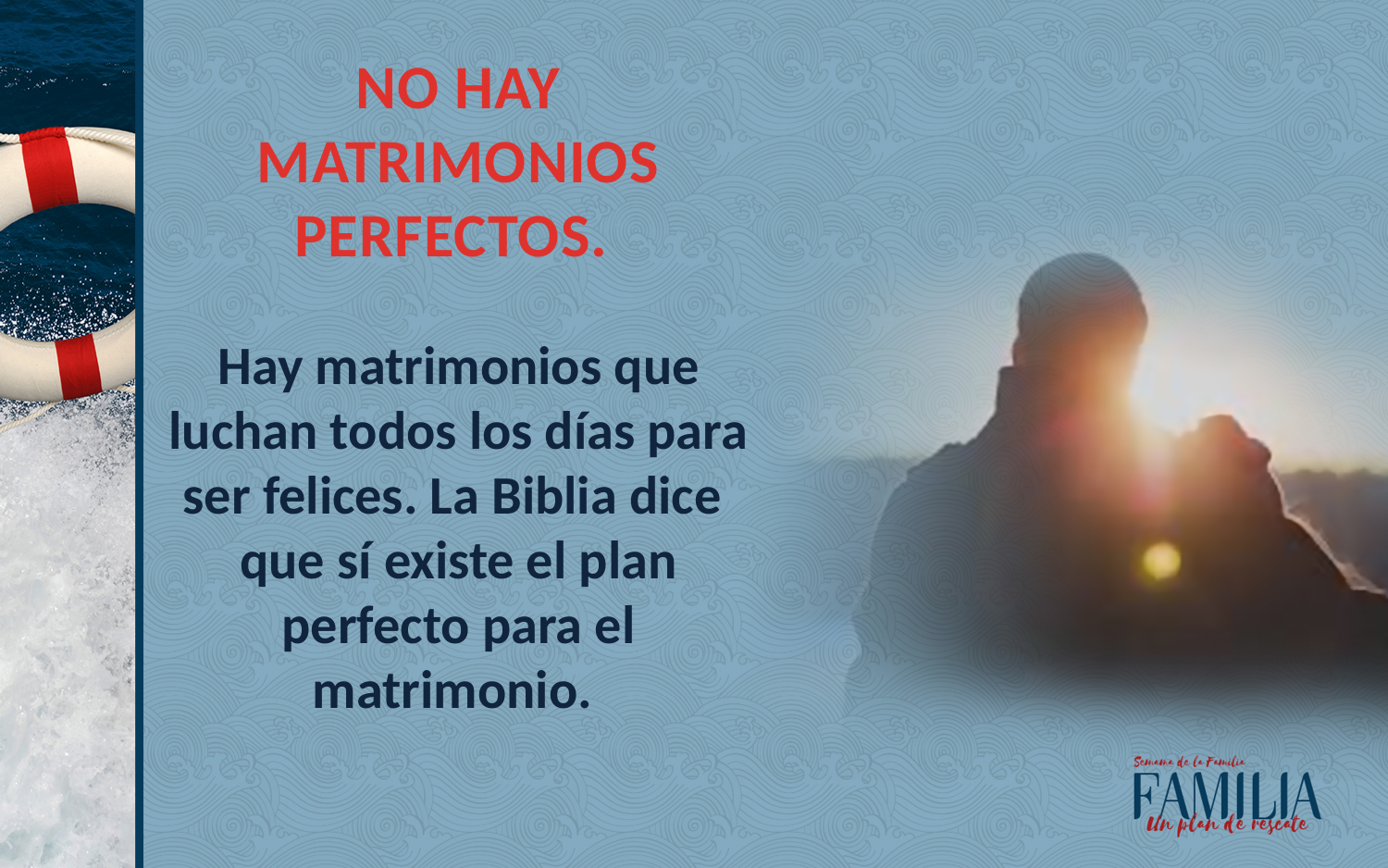

NO HAY MATRIMONIOS PERFECTOS.

Hay matrimonios que luchan todos los días para ser felices. La Biblia dice  que sí existe el plan perfecto para el matrimonio.